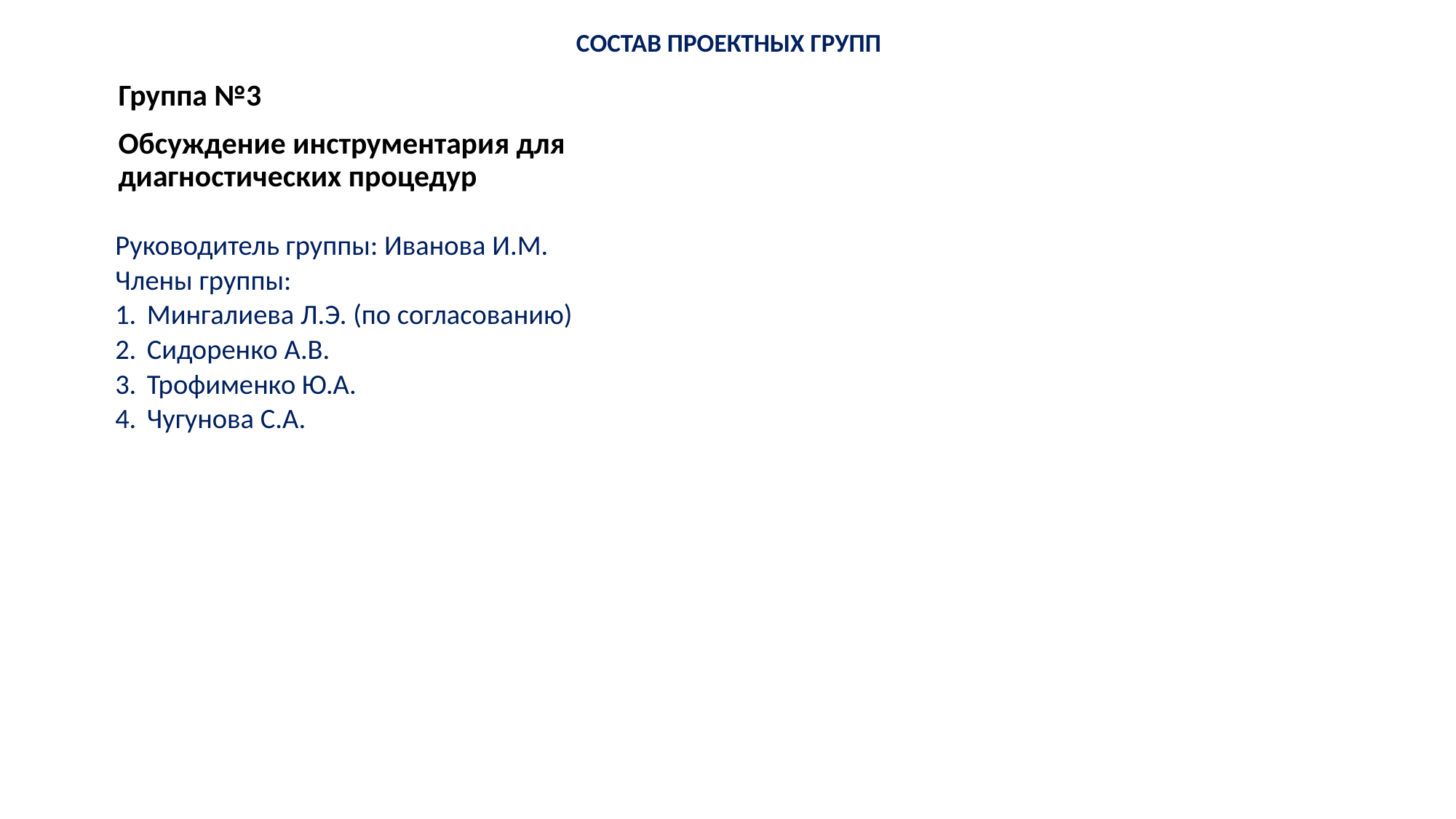

# СОСТАВ ПРОЕКТНЫХ ГРУПП
Группа №3
Обсуждение инструментария для диагностических процедур

Руководитель группы: Иванова И.М.
Члены группы:
1.	Мингалиева Л.Э. (по согласованию)
2.	Сидоренко А.В.
3.	Трофименко Ю.А.
4.	Чугунова С.А.